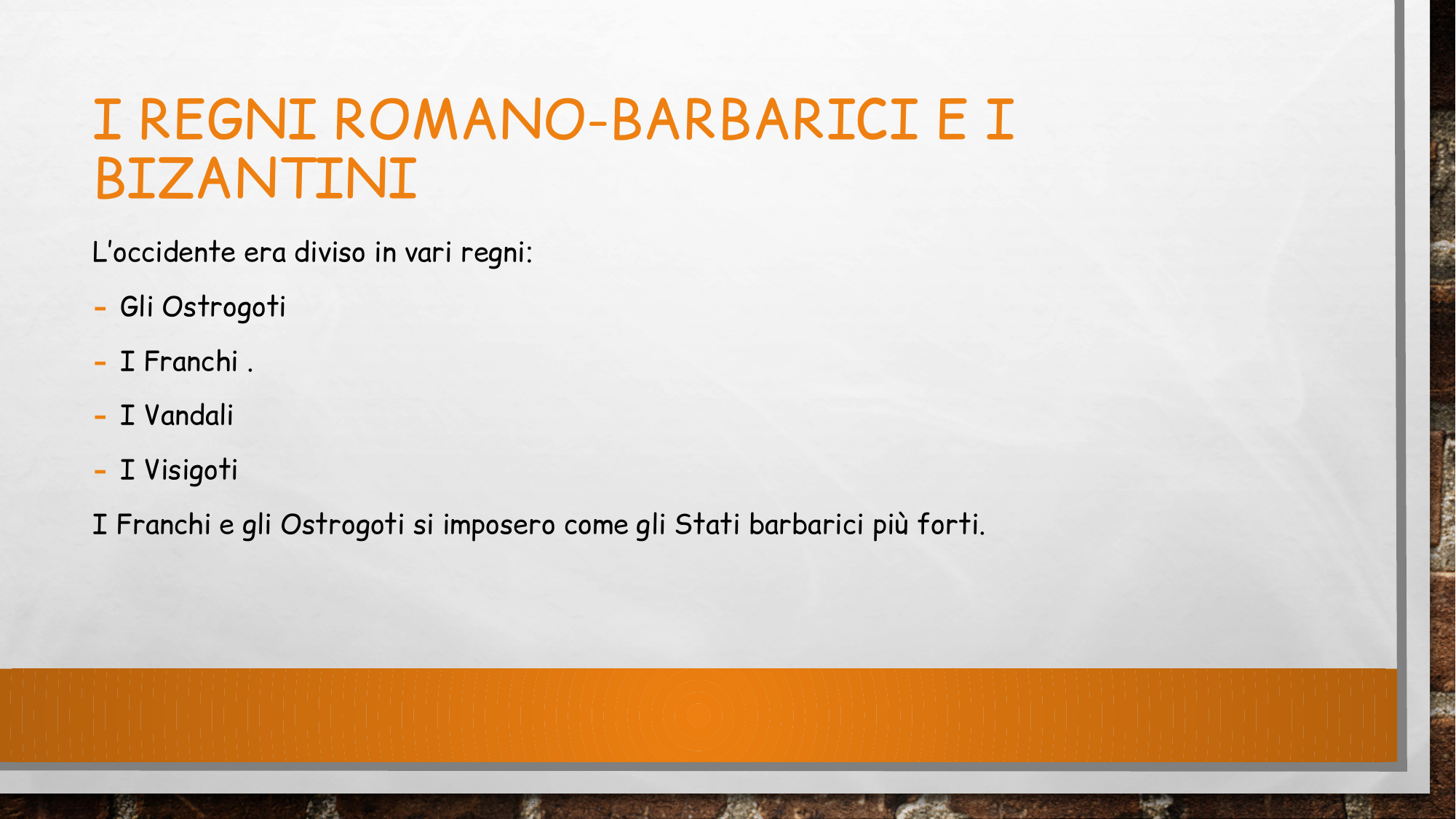

# I regni romano-barbarici e i bizantini
L’occidente era diviso in vari regni:
Gli Ostrogoti
I Franchi .
I Vandali
I Visigoti
I Franchi e gli Ostrogoti si imposero come gli Stati barbarici più forti.